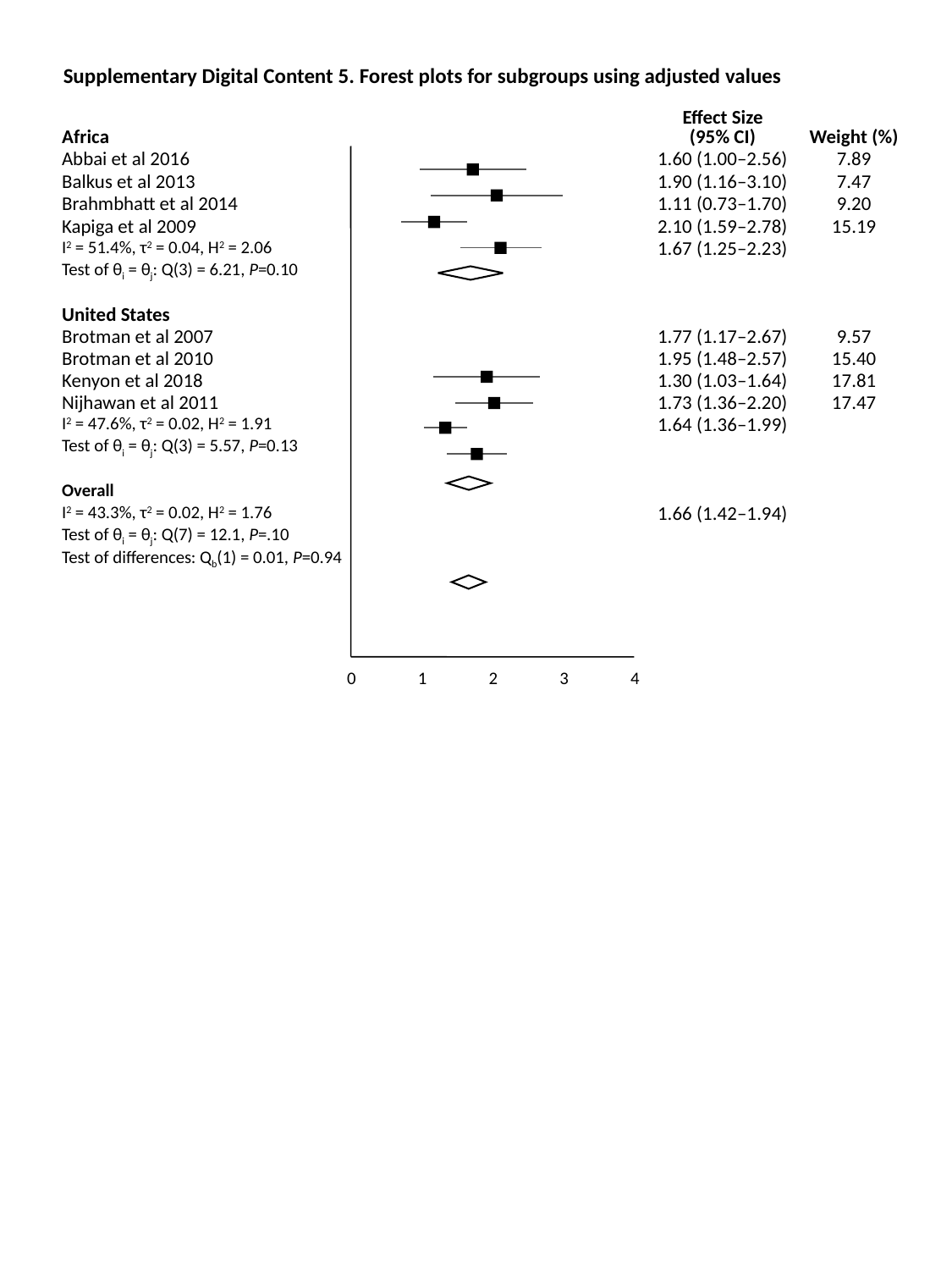

Supplementary Digital Content 5. Forest plots for subgroups using adjusted values
| Africa |  | Effect Size (95% CI) | Weight (%) |
| --- | --- | --- | --- |
| Abbai et al 2016 |  | 1.60 (1.00–2.56) | 7.89 |
| Balkus et al 2013 |  | 1.90 (1.16–3.10) | 7.47 |
| Brahmbhatt et al 2014 |  | 1.11 (0.73–1.70) | 9.20 |
| Kapiga et al 2009 |  | 2.10 (1.59–2.78) | 15.19 |
| I2 = 51.4%, τ2 = 0.04, H2 = 2.06 |  | 1.67 (1.25–2.23) |  |
| Test of θi = θj: Q(3) = 6.21, P=0.10 |  |  |  |
|  |  |  |  |
| United States |  |  |  |
| Brotman et al 2007 |  | 1.77 (1.17–2.67) | 9.57 |
| Brotman et al 2010 |  | 1.95 (1.48–2.57) | 15.40 |
| Kenyon et al 2018 |  | 1.30 (1.03–1.64) | 17.81 |
| Nijhawan et al 2011 |  | 1.73 (1.36–2.20) | 17.47 |
| I2 = 47.6%, τ2 = 0.02, H2 = 1.91 |  | 1.64 (1.36–1.99) |  |
| Test of θi = θj: Q(3) = 5.57, P=0.13 |  |  |  |
|  |  |  |  |
| Overall |  |  |  |
| I2 = 43.3%, τ2 = 0.02, H2 = 1.76 |  | 1.66 (1.42–1.94) |  |
| Test of θi = θj: Q(7) = 12.1, P=.10 |  |  |  |
| Test of differences: Qb(1) = 0.01, P=0.94 |  |  |  |

0
1
2
3
4